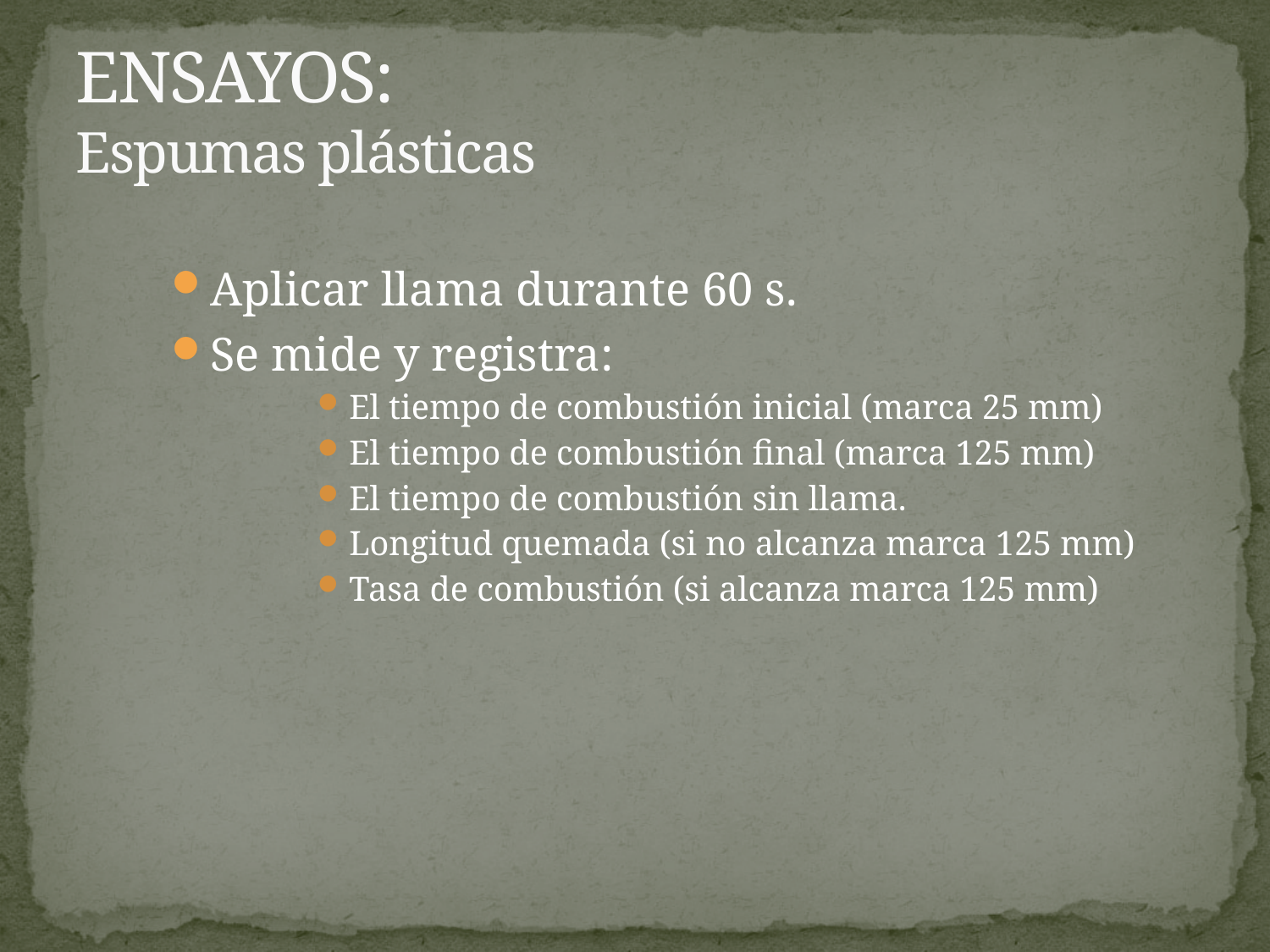

# ENSAYOS: Espumas plásticas
Aplicar llama durante 60 s.
Se mide y registra:
El tiempo de combustión inicial (marca 25 mm)
El tiempo de combustión final (marca 125 mm)
El tiempo de combustión sin llama.
Longitud quemada (si no alcanza marca 125 mm)
Tasa de combustión (si alcanza marca 125 mm)